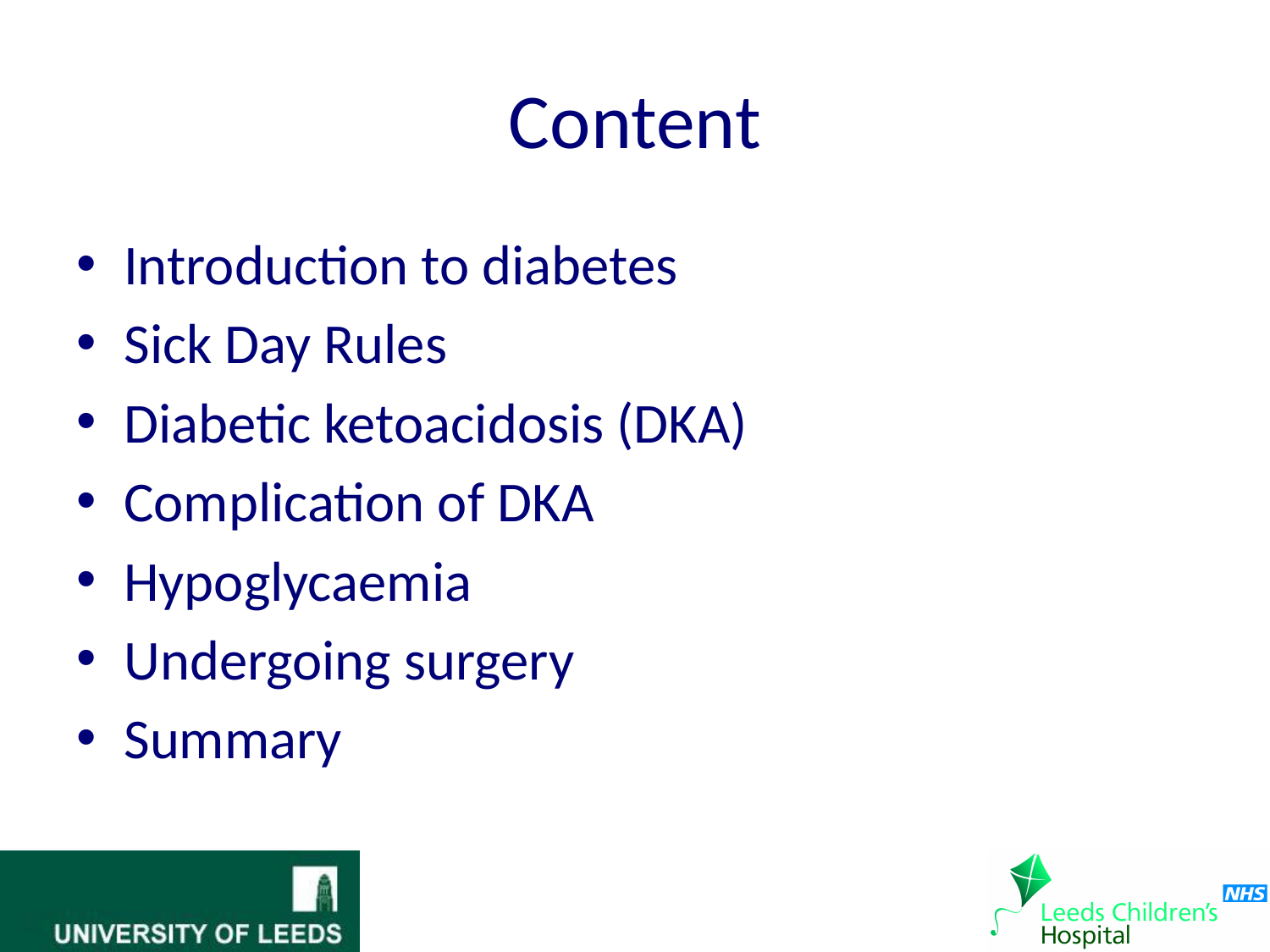

# Content
Introduction to diabetes
Sick Day Rules
Diabetic ketoacidosis (DKA)
Complication of DKA
Hypoglycaemia
Undergoing surgery
Summary